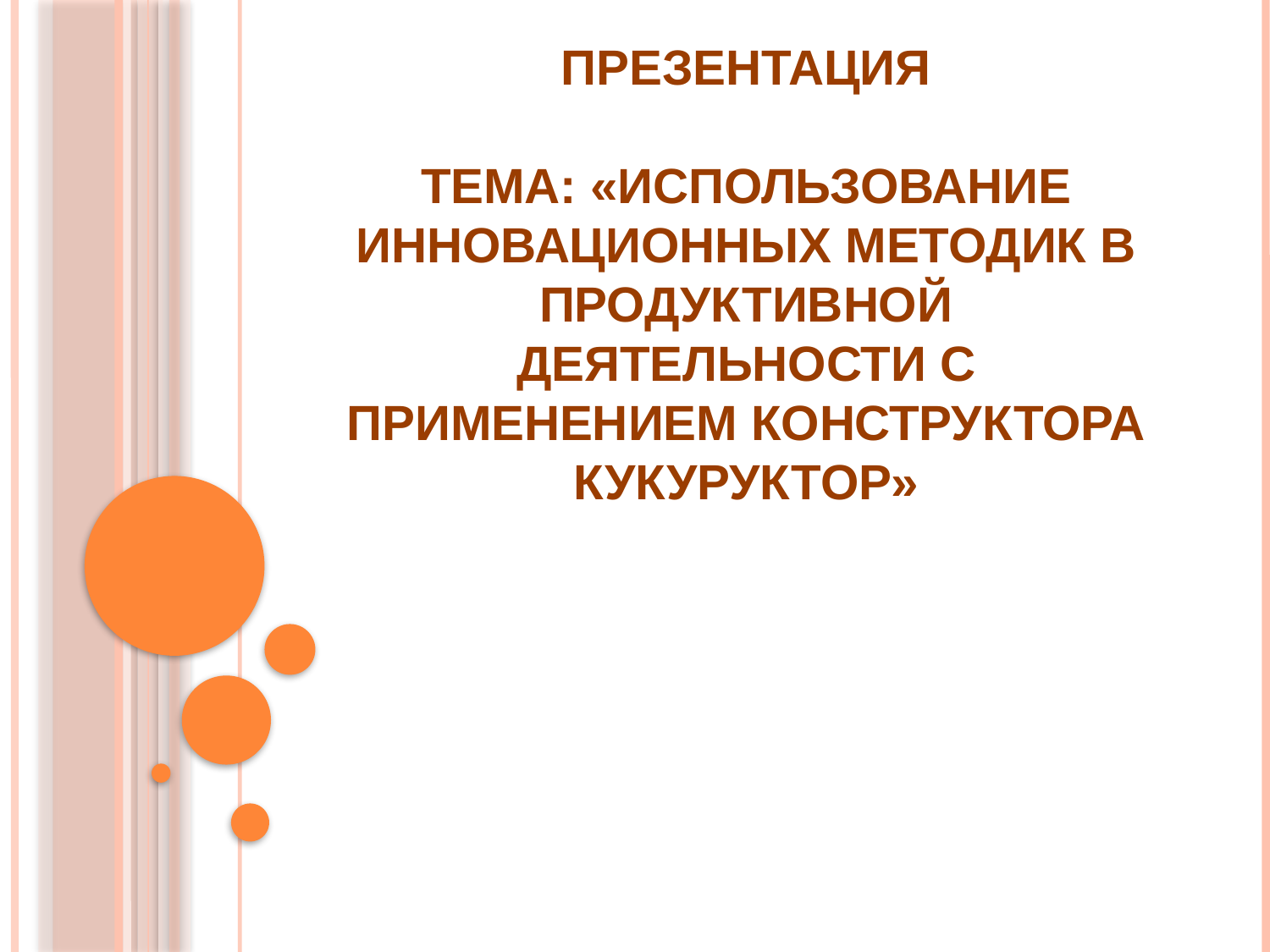

# Презентация Тема: «Использование инновационных методик в продуктивной деятельности с применением конструктора Кукуруктор»